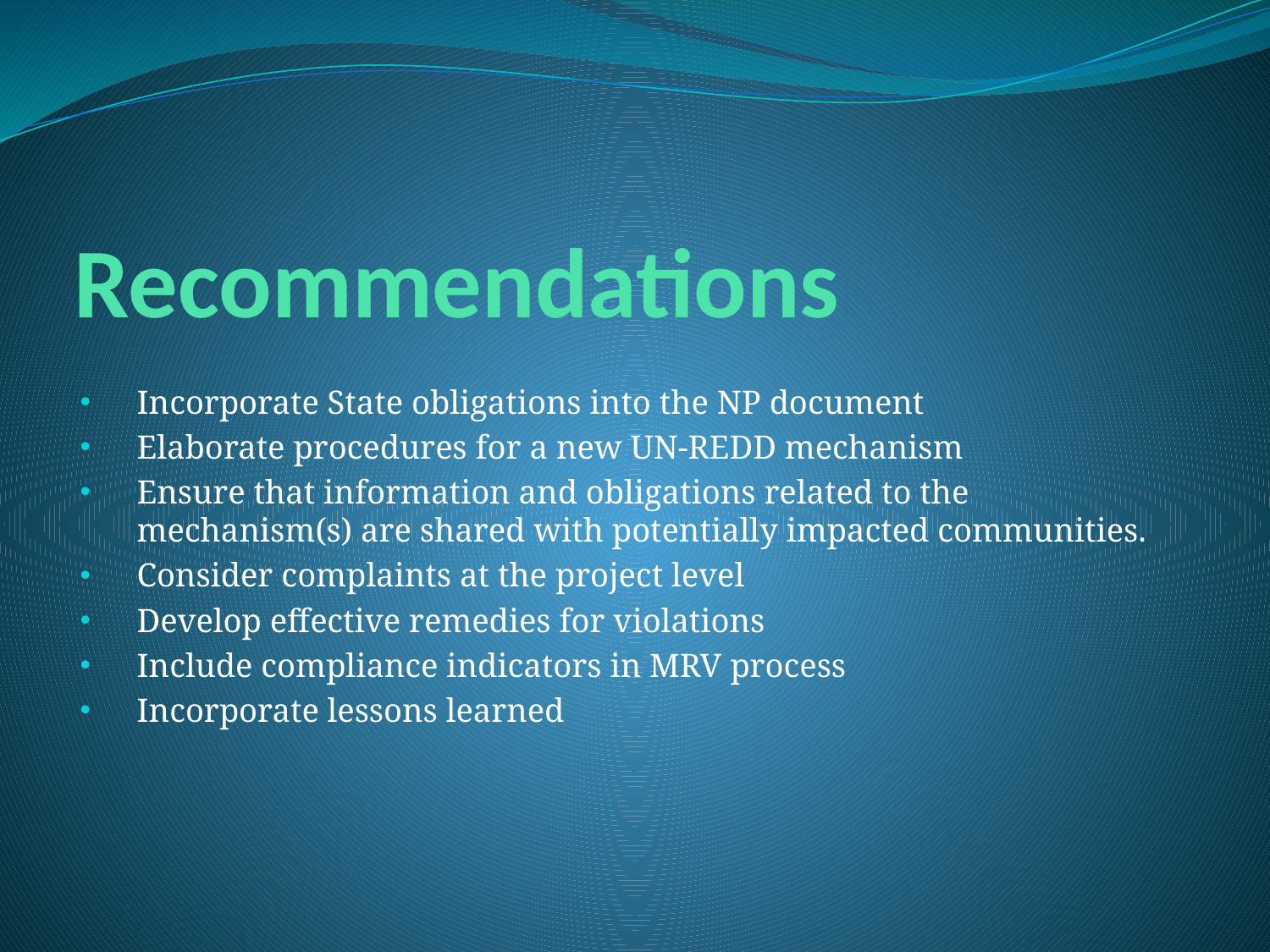

# Recommendations
Incorporate State obligations into the NP document
Elaborate procedures for a new UN-REDD mechanism
Ensure that information and obligations related to the mechanism(s) are shared with potentially impacted communities.
Consider complaints at the project level
Develop effective remedies for violations
Include compliance indicators in MRV process
Incorporate lessons learned